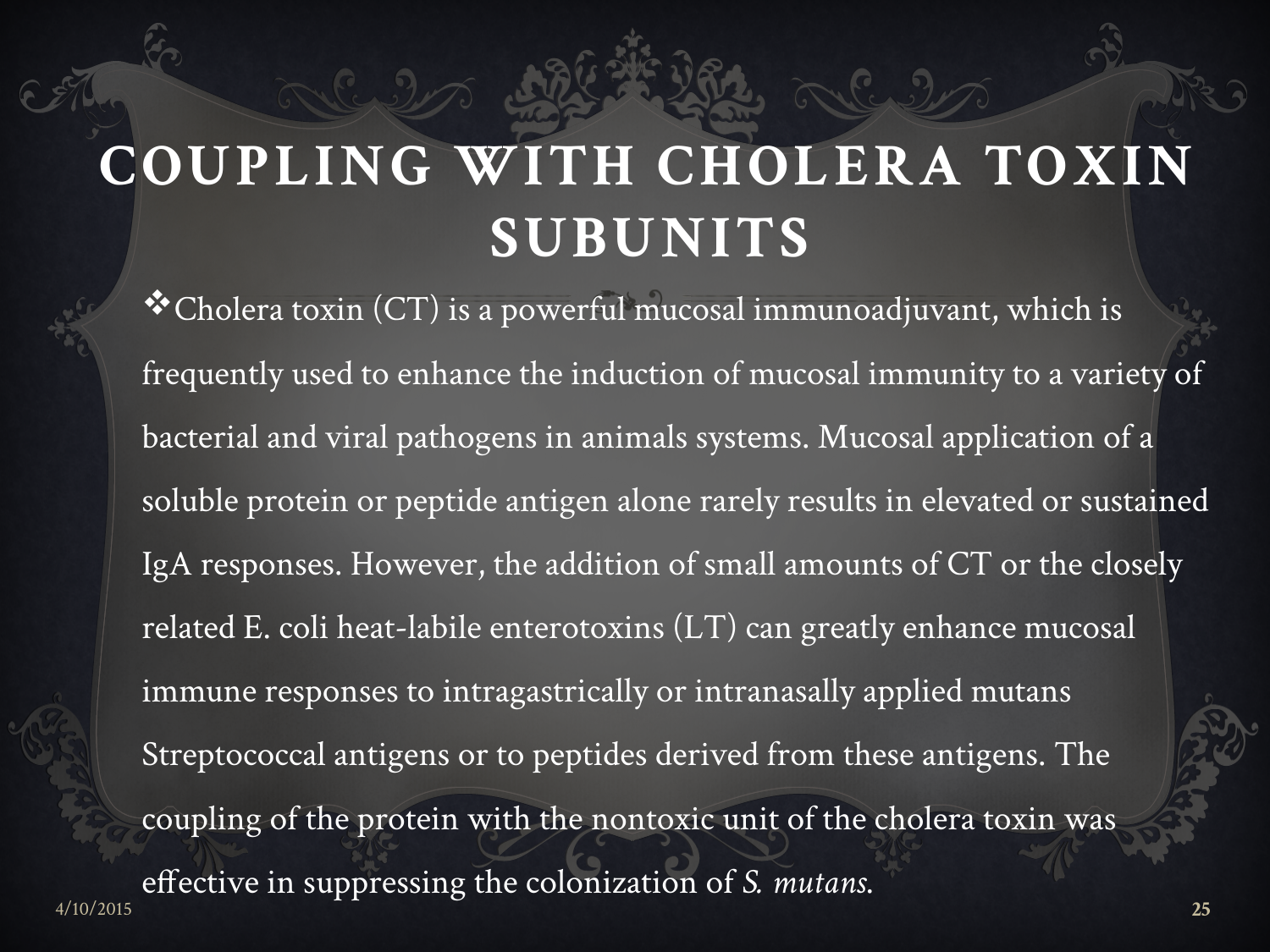

# Coupling with Cholera Toxin Subunits
Cholera toxin (CT) is a powerful mucosal immunoadjuvant, which is frequently used to enhance the induction of mucosal immunity to a variety of bacterial and viral pathogens in animals systems. Mucosal application of a soluble protein or peptide antigen alone rarely results in elevated or sustained IgA responses. However, the addition of small amounts of CT or the closely related E. coli heat-labile enterotoxins (LT) can greatly enhance mucosal immune responses to intragastrically or intranasally applied mutans Streptococcal antigens or to peptides derived from these antigens. The coupling of the protein with the nontoxic unit of the cholera toxin was effective in suppressing the colonization of S. mutans.
4/10/2015
25